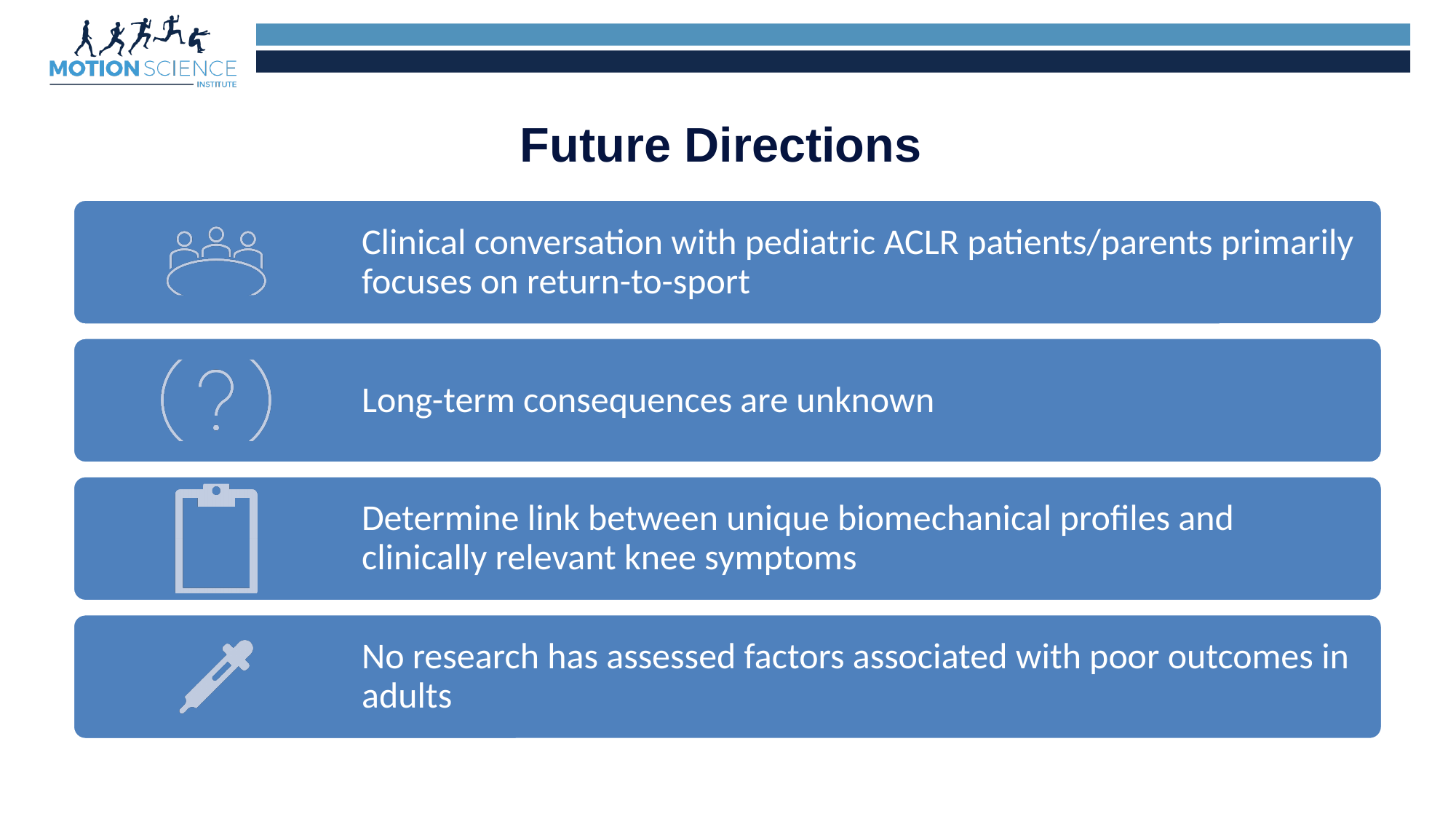

# Future Directions
Clinical conversation with pediatric ACLR patients/parents primarily focuses on return-to-sport
Long-term consequences are unknown
Determine link between unique biomechanical profiles and clinically relevant knee symptoms
No research has assessed factors associated with poor outcomes in adults